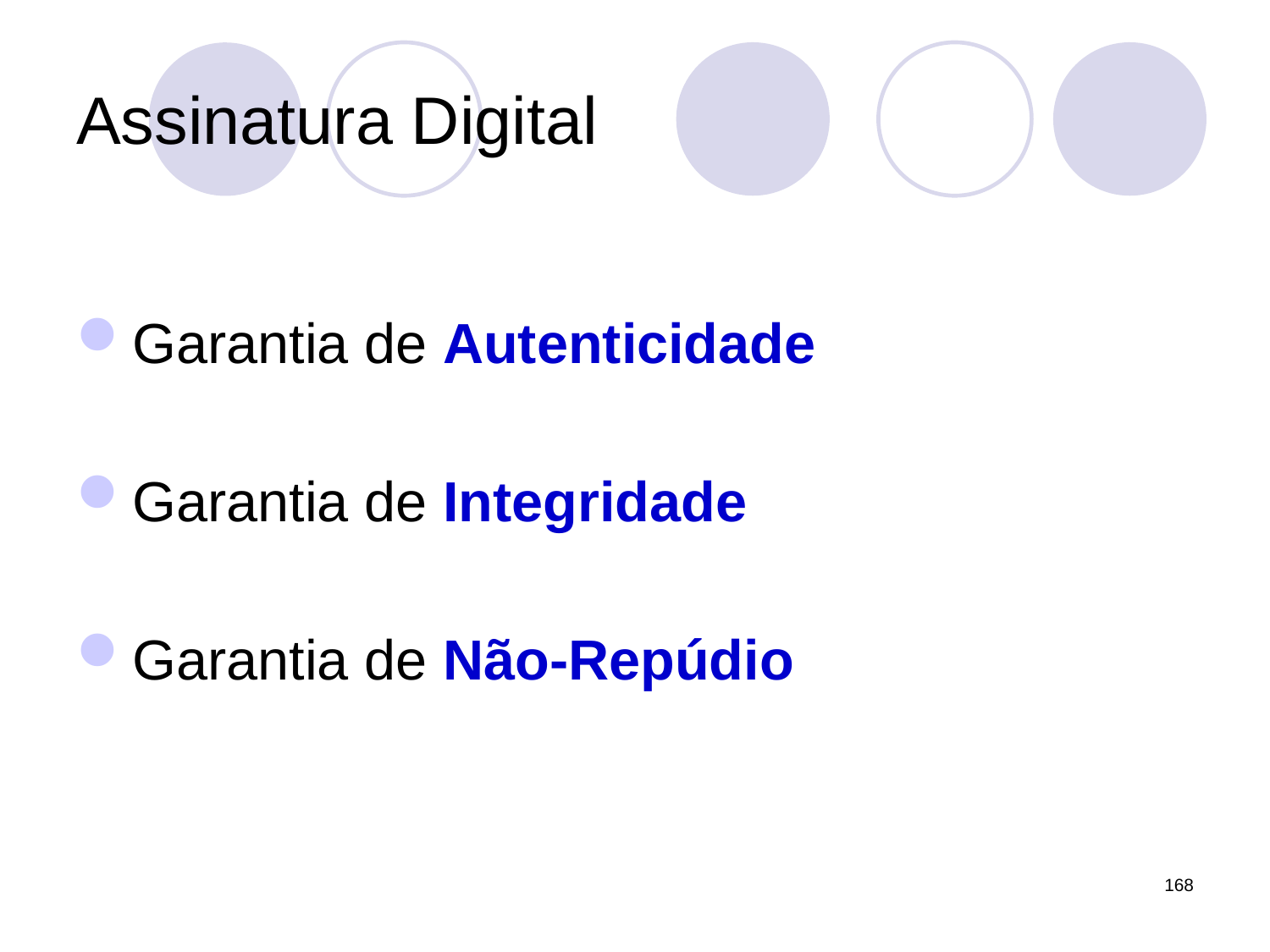

# Assinatura Digital

Garantia de Autenticidade

Garantia de Integridade

Garantia de Não-Repúdio
168